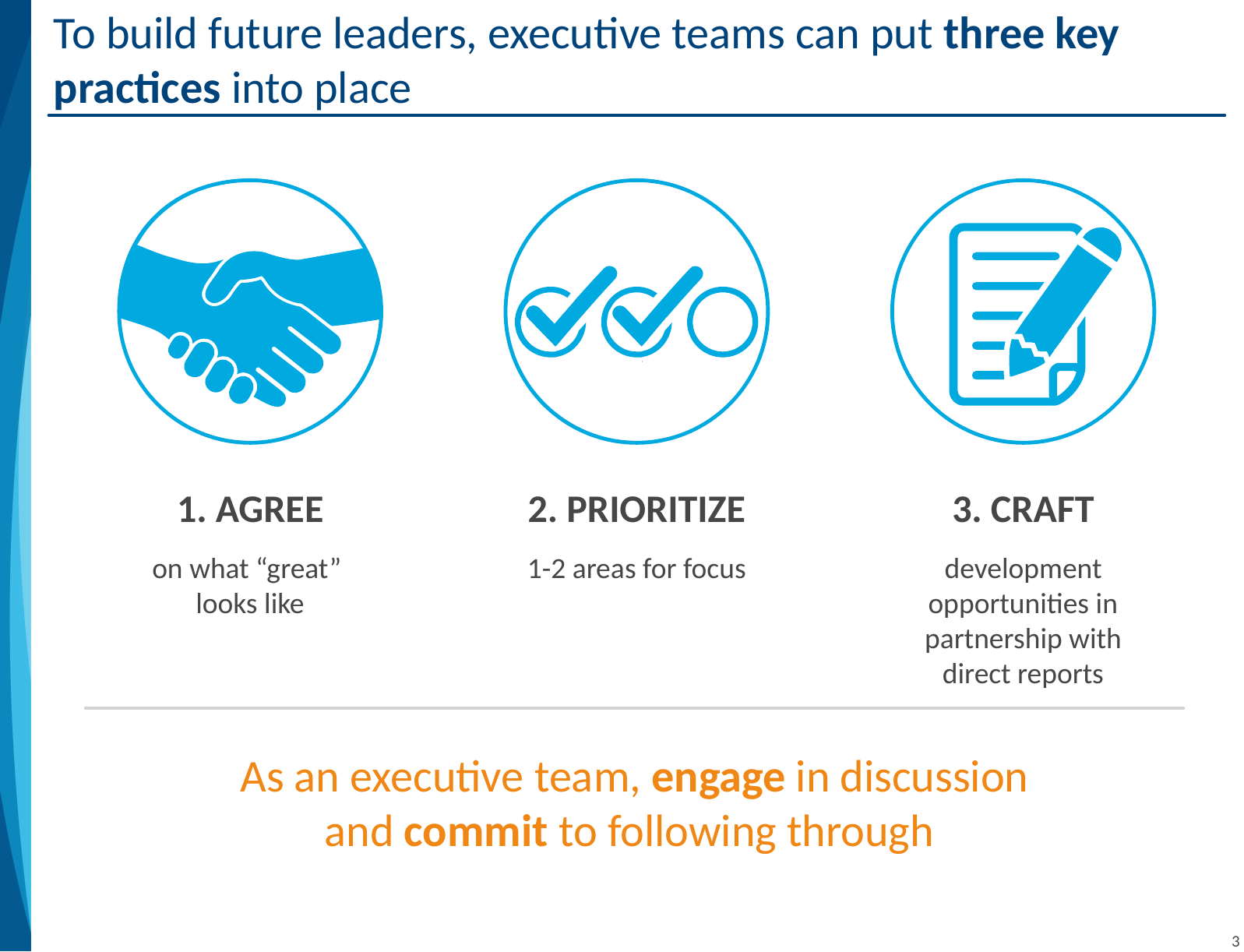

# To build future leaders, executive teams can put three key practices into place

overall_0_131884145421994959 columns_1_131884145421994959

1. AGREE
on what “great”
looks like
2. PRIORITIZE
1-2 areas for focus
3. CRAFT
development opportunities in partnership with direct reports
As an executive team, engage in discussion
and commit to following through